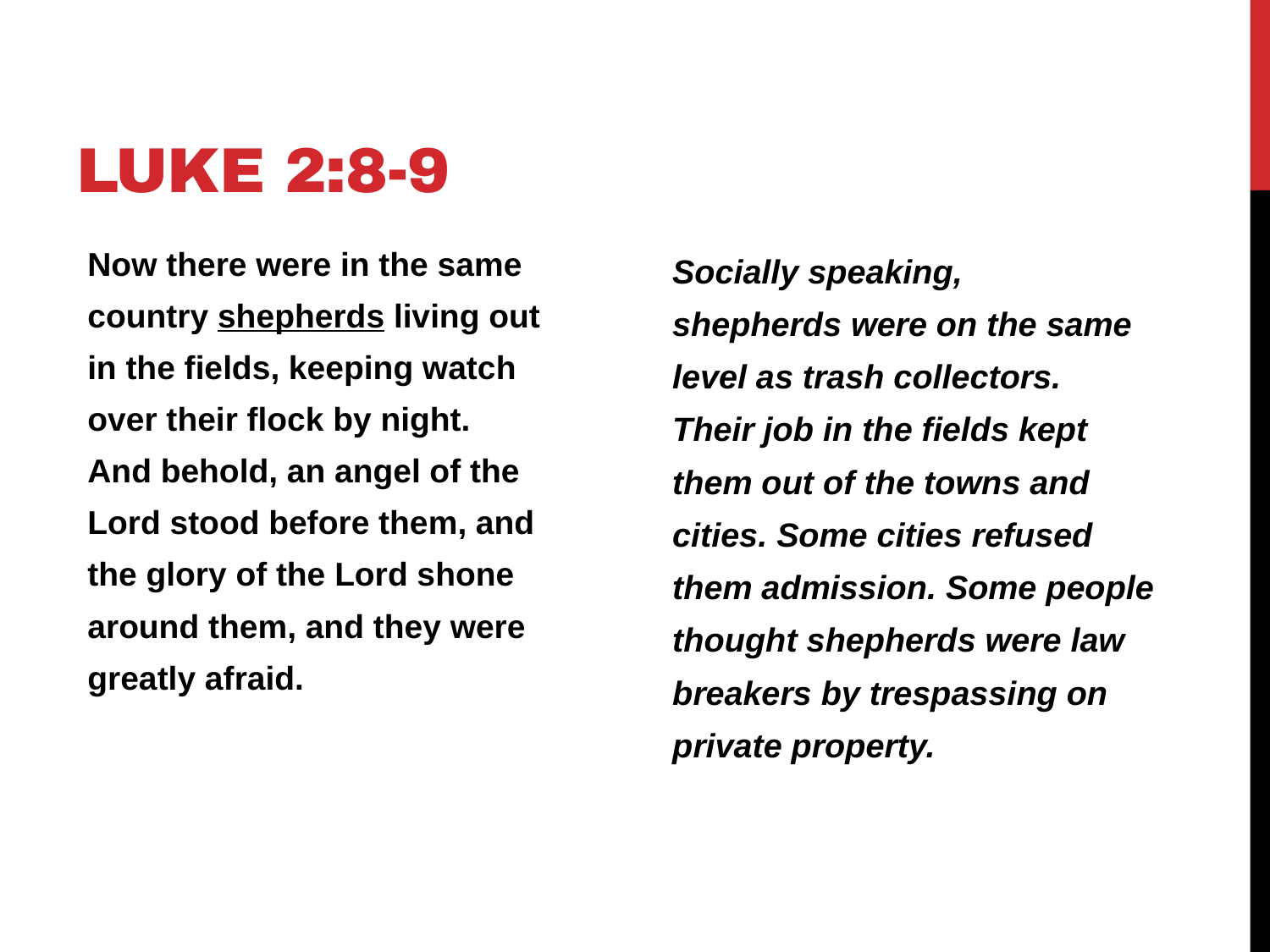

# Luke 2:8-9

Socially speaking,
shepherds were on the same
level as trash collectors.
Their job in the fields kept
them out of the towns and
cities. Some cities refused
them admission. Some people
thought shepherds were law
breakers by trespassing on
private property.

Now there were in the same
country shepherds living out
in the fields, keeping watch
over their flock by night.
And behold, an angel of the
Lord stood before them, and
the glory of the Lord shone
around them, and they were
greatly afraid.